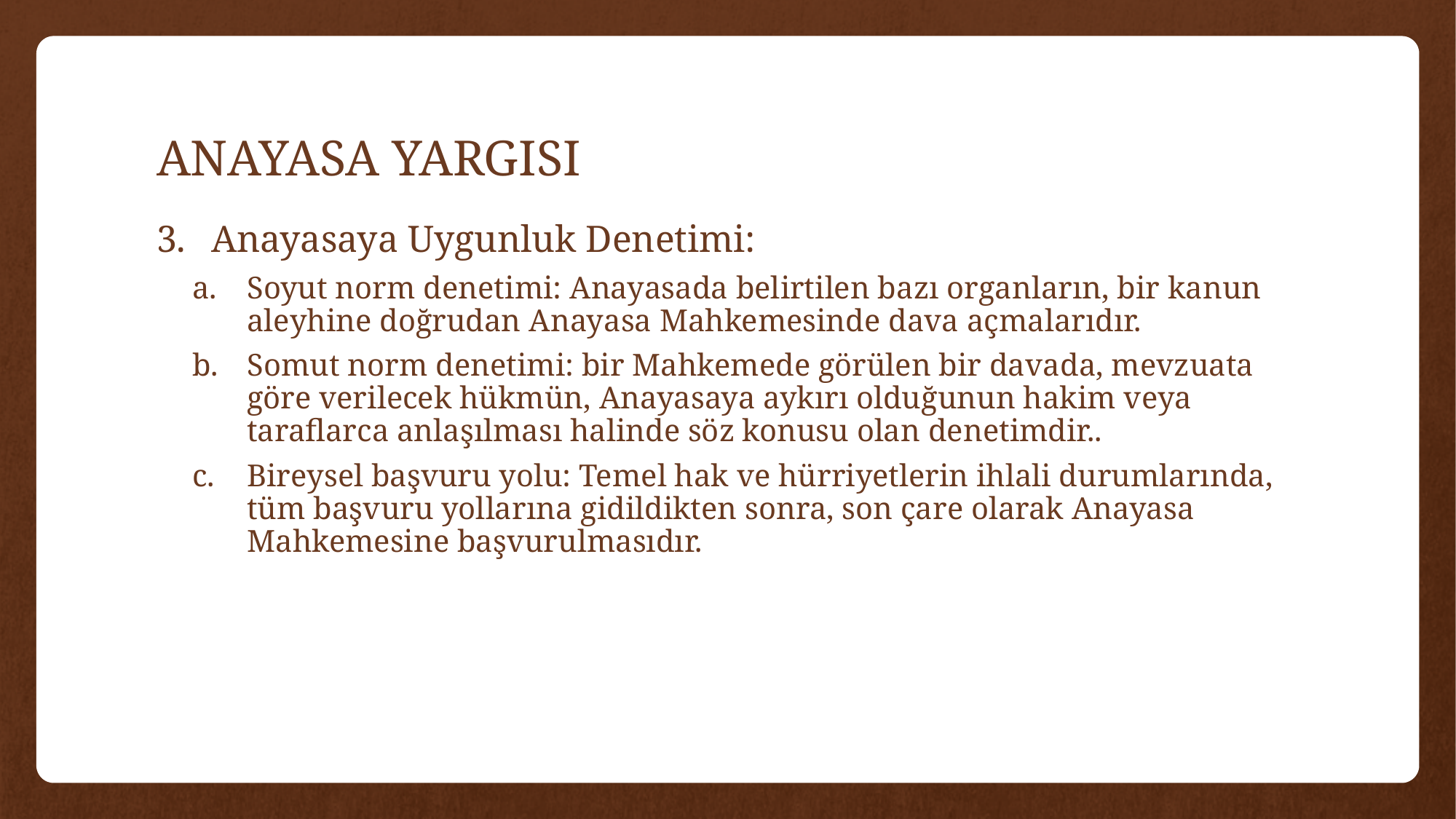

# ANAYASA YARGISI
Anayasaya Uygunluk Denetimi:
Soyut norm denetimi: Anayasada belirtilen bazı organların, bir kanun aleyhine doğrudan Anayasa Mahkemesinde dava açmalarıdır.
Somut norm denetimi: bir Mahkemede görülen bir davada, mevzuata göre verilecek hükmün, Anayasaya aykırı olduğunun hakim veya taraflarca anlaşılması halinde söz konusu olan denetimdir..
Bireysel başvuru yolu: Temel hak ve hürriyetlerin ihlali durumlarında, tüm başvuru yollarına gidildikten sonra, son çare olarak Anayasa Mahkemesine başvurulmasıdır.